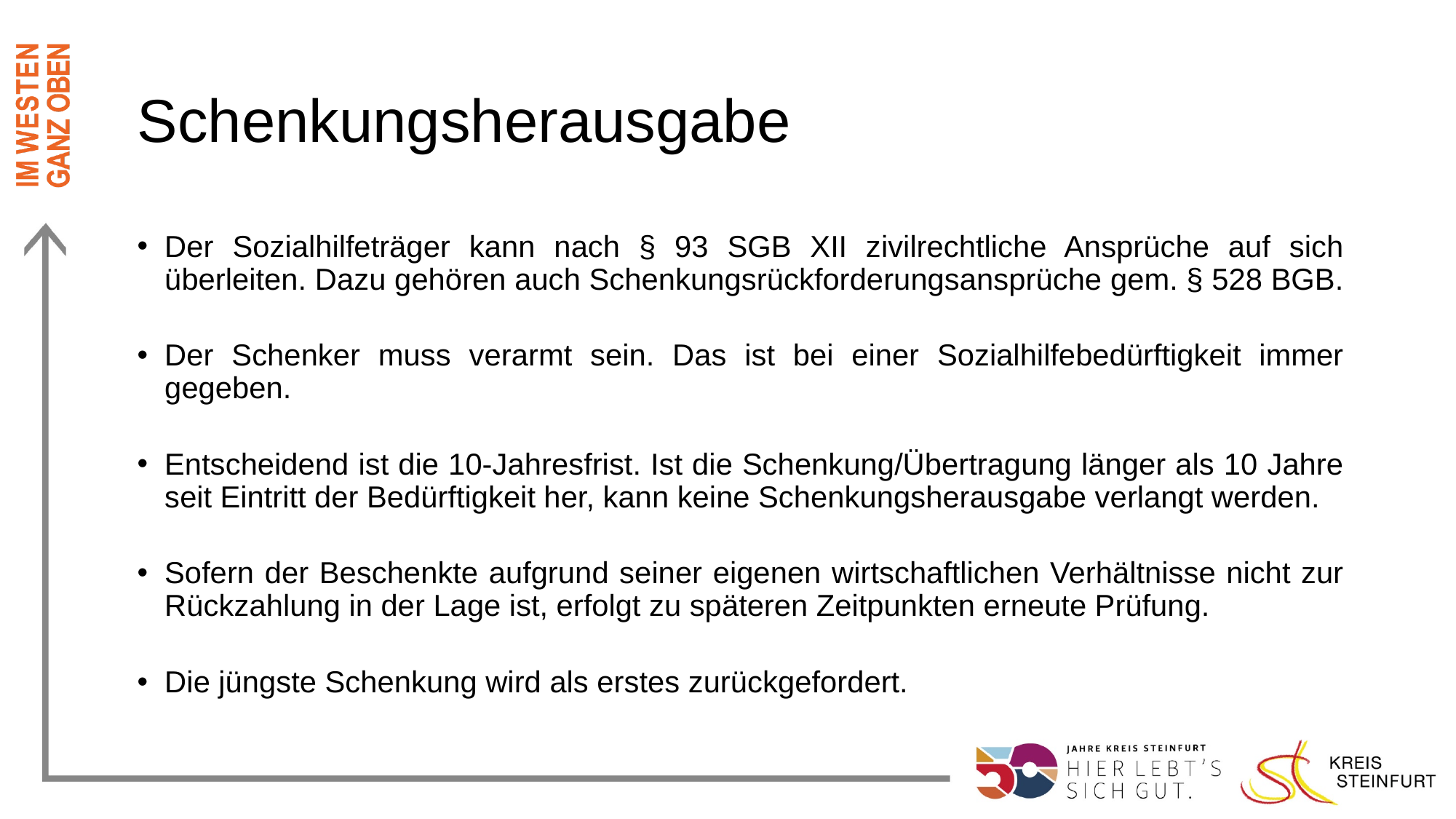

# Schenkungsherausgabe
Der Sozialhilfeträger kann nach § 93 SGB XII zivilrechtliche Ansprüche auf sich überleiten. Dazu gehören auch Schenkungsrückforderungsansprüche gem. § 528 BGB.

Der Schenker muss verarmt sein. Das ist bei einer Sozialhilfebedürftigkeit immer gegeben.

Entscheidend ist die 10-Jahresfrist. Ist die Schenkung/Übertragung länger als 10 Jahre seit Eintritt der Bedürftigkeit her, kann keine Schenkungsherausgabe verlangt werden.

Sofern der Beschenkte aufgrund seiner eigenen wirtschaftlichen Verhältnisse nicht zur Rückzahlung in der Lage ist, erfolgt zu späteren Zeitpunkten erneute Prüfung.

Die jüngste Schenkung wird als erstes zurückgefordert.